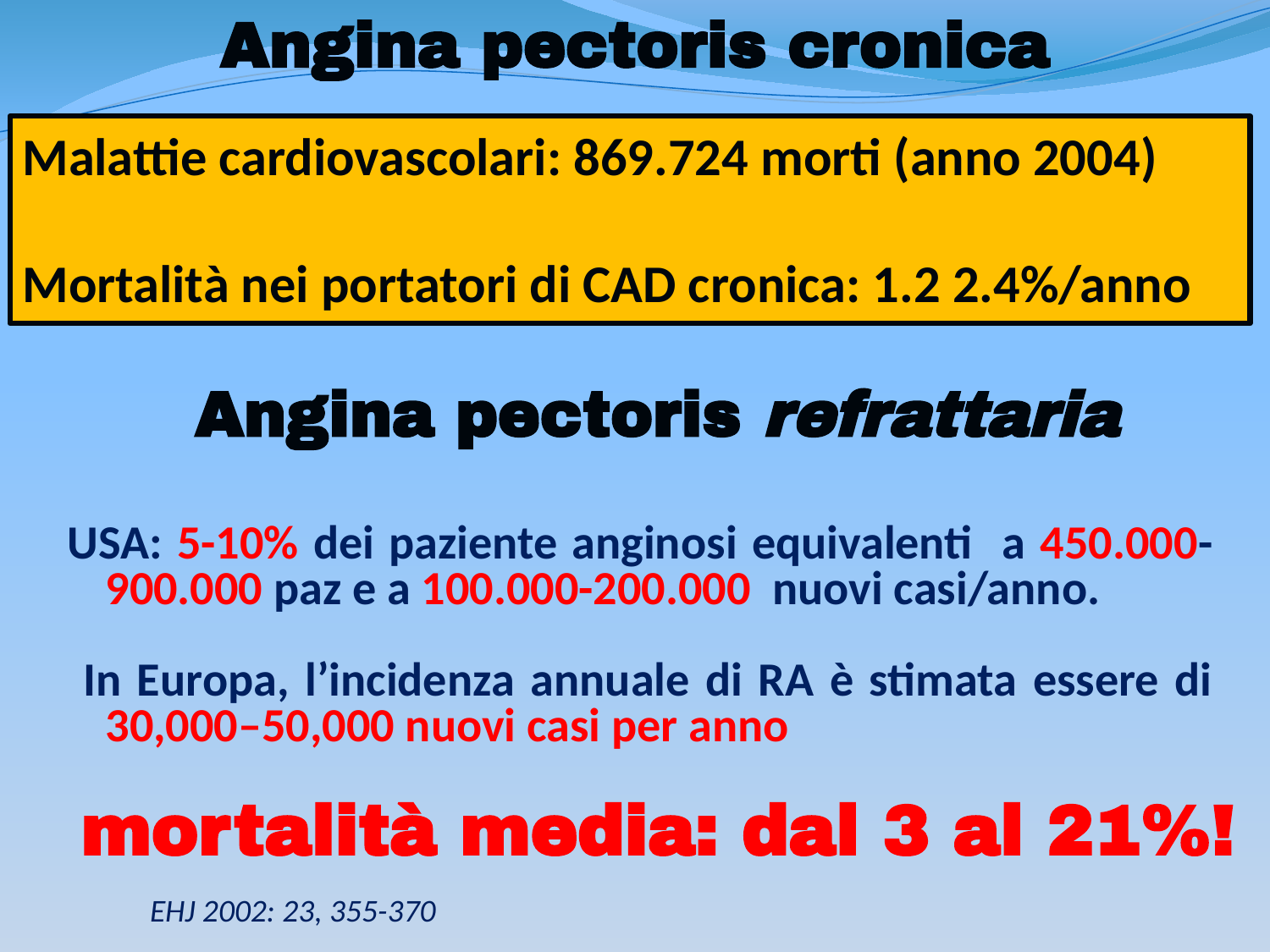

# Angina pectoris cronica
Malattie cardiovascolari: 869.724 morti (anno 2004)

Mortalità nei portatori di CAD cronica: 1.2 2.4%/anno

Angina pectoris refrattaria
USA: 5-10% dei paziente anginosi equivalenti  a 450.000-900.000 paz e a 100.000-200.000  nuovi casi/anno.

 In Europa, l’incidenza annuale di RA è stimata essere di 30,000–50,000 nuovi casi per anno

mortalità media: dal 3 al 21%!
EHJ 2002: 23, 355-370